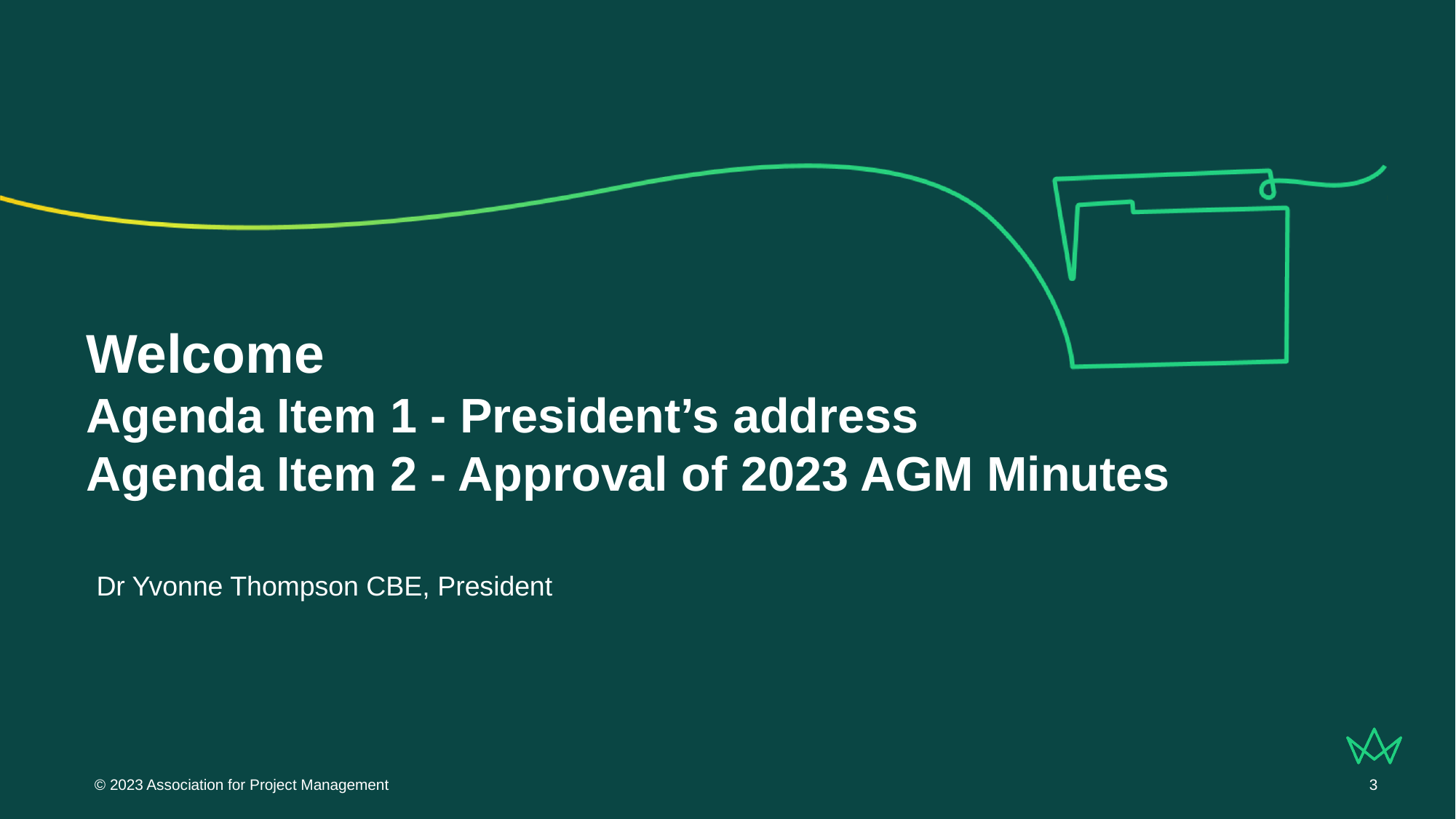

# Welcome Agenda Item 1 - President’s address Agenda Item 2 - Approval of 2023 AGM Minutes
Dr Yvonne Thompson CBE, President
© 2023 Association for Project Management
3